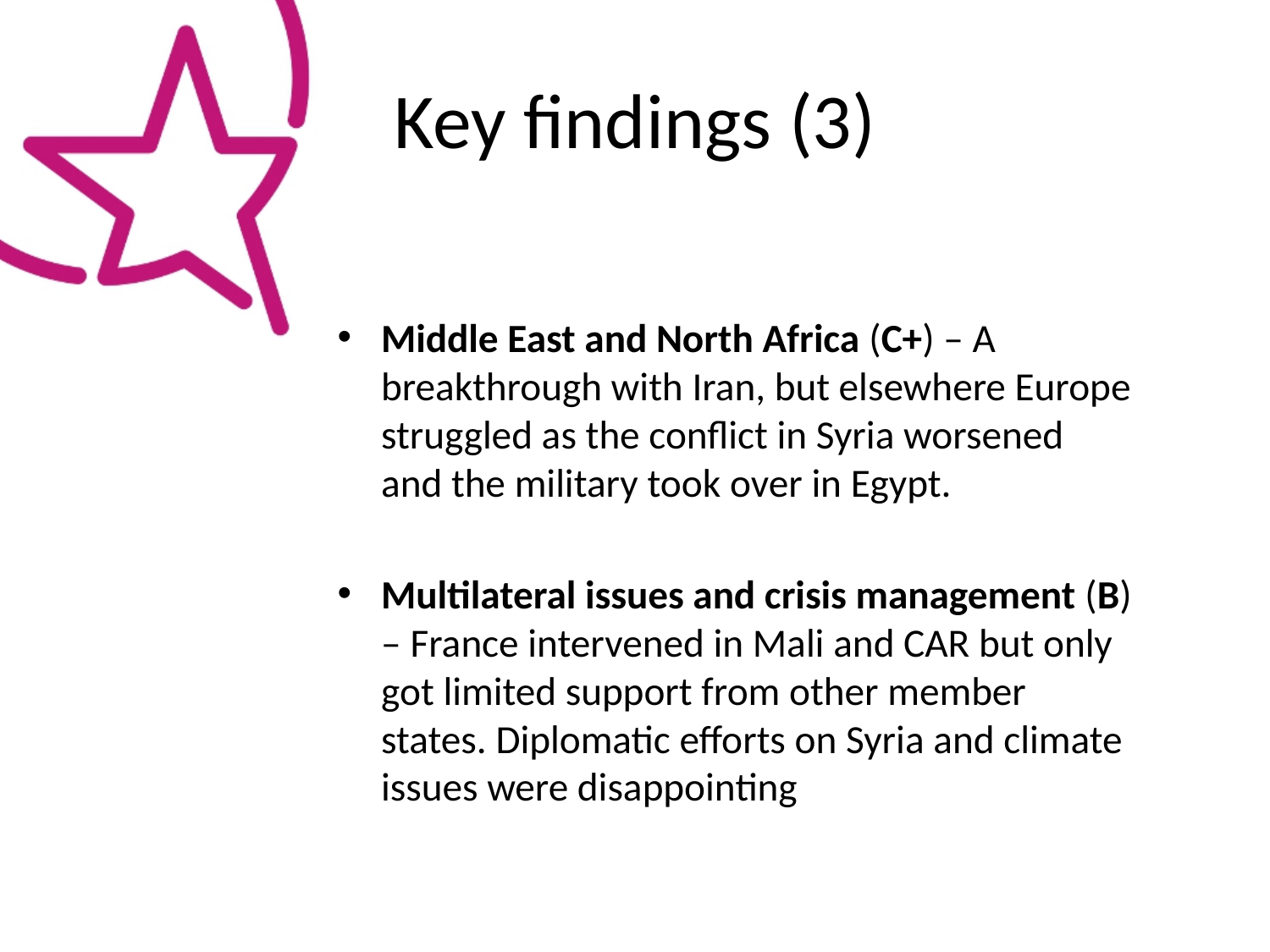

# Key findings (3)
Middle East and North Africa (C+) – A breakthrough with Iran, but elsewhere Europe struggled as the conflict in Syria worsened and the military took over in Egypt.

Multilateral issues and crisis management (B) – France intervened in Mali and CAR but only got limited support from other member states. Diplomatic efforts on Syria and climate issues were disappointing